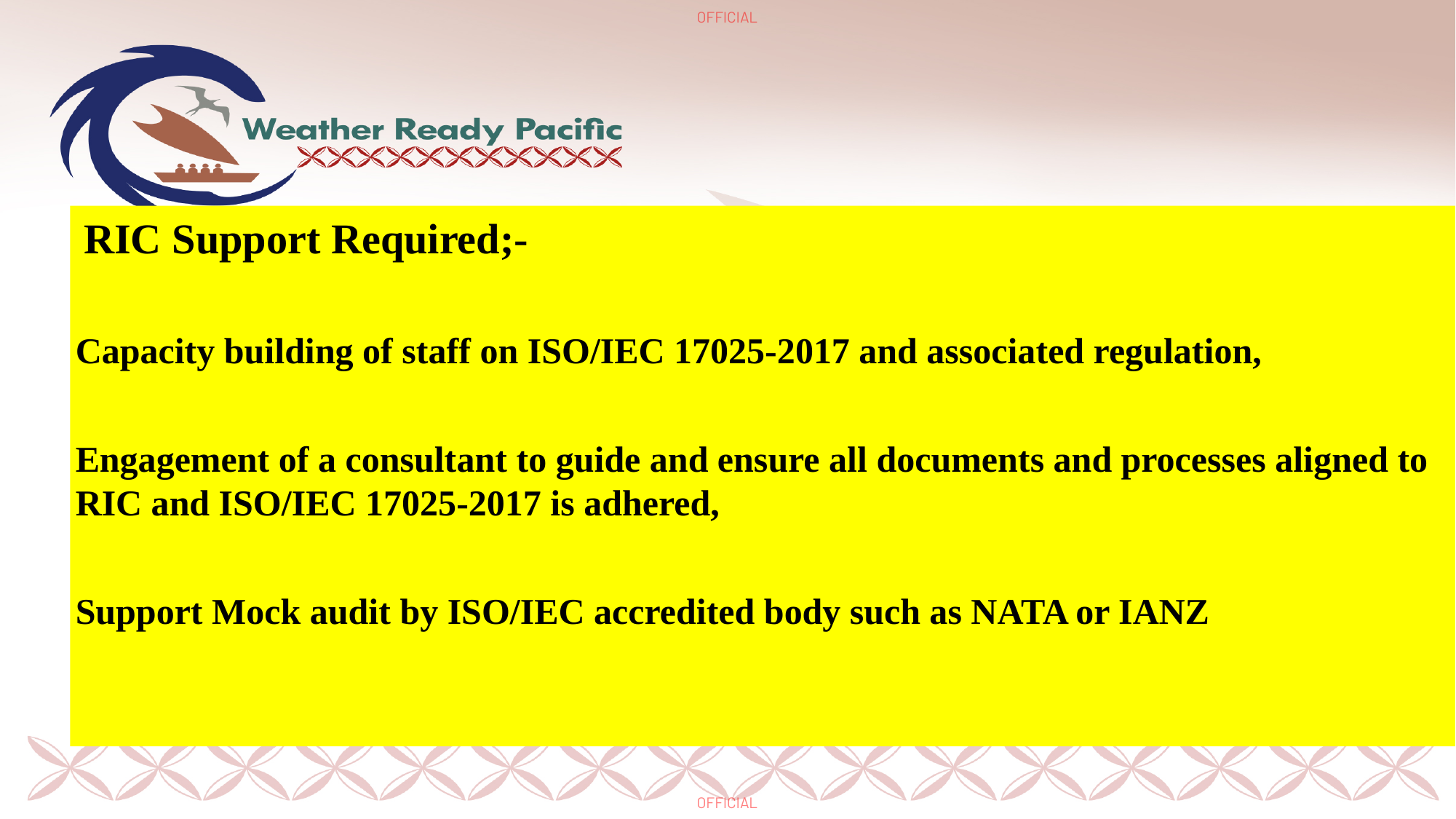

RIC Support Required;-

Capacity building of staff on ISO/IEC 17025-2017 and associated regulation,

Engagement of a consultant to guide and ensure all documents and processes aligned to RIC and ISO/IEC 17025-2017 is adhered,

Support Mock audit by ISO/IEC accredited body such as NATA or IANZ